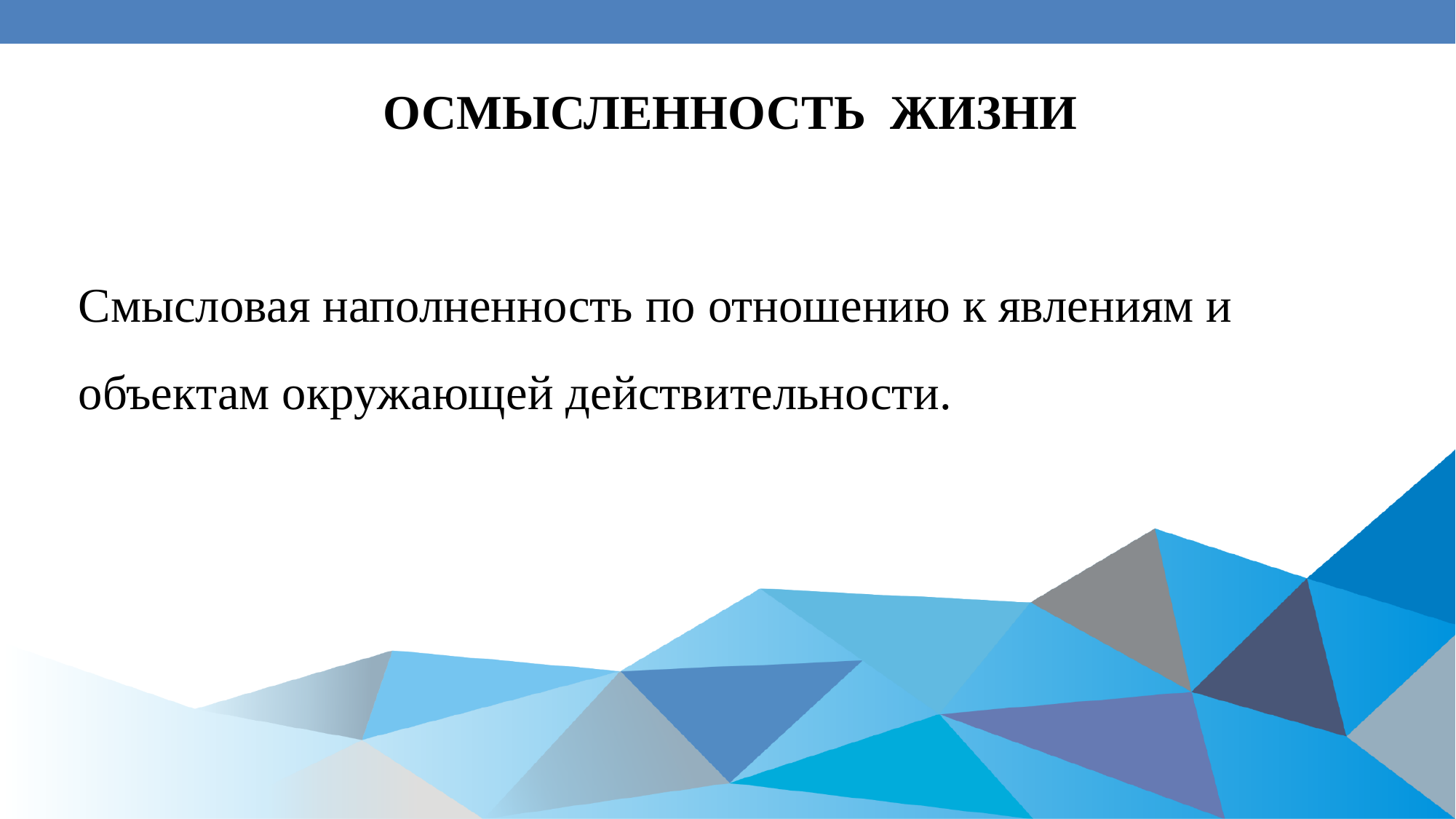

ОСМЫСЛЕННОСТЬ  ЖИЗНИ
Смысловая наполненность по отношению к явлениям и объектам окружающей действительности.